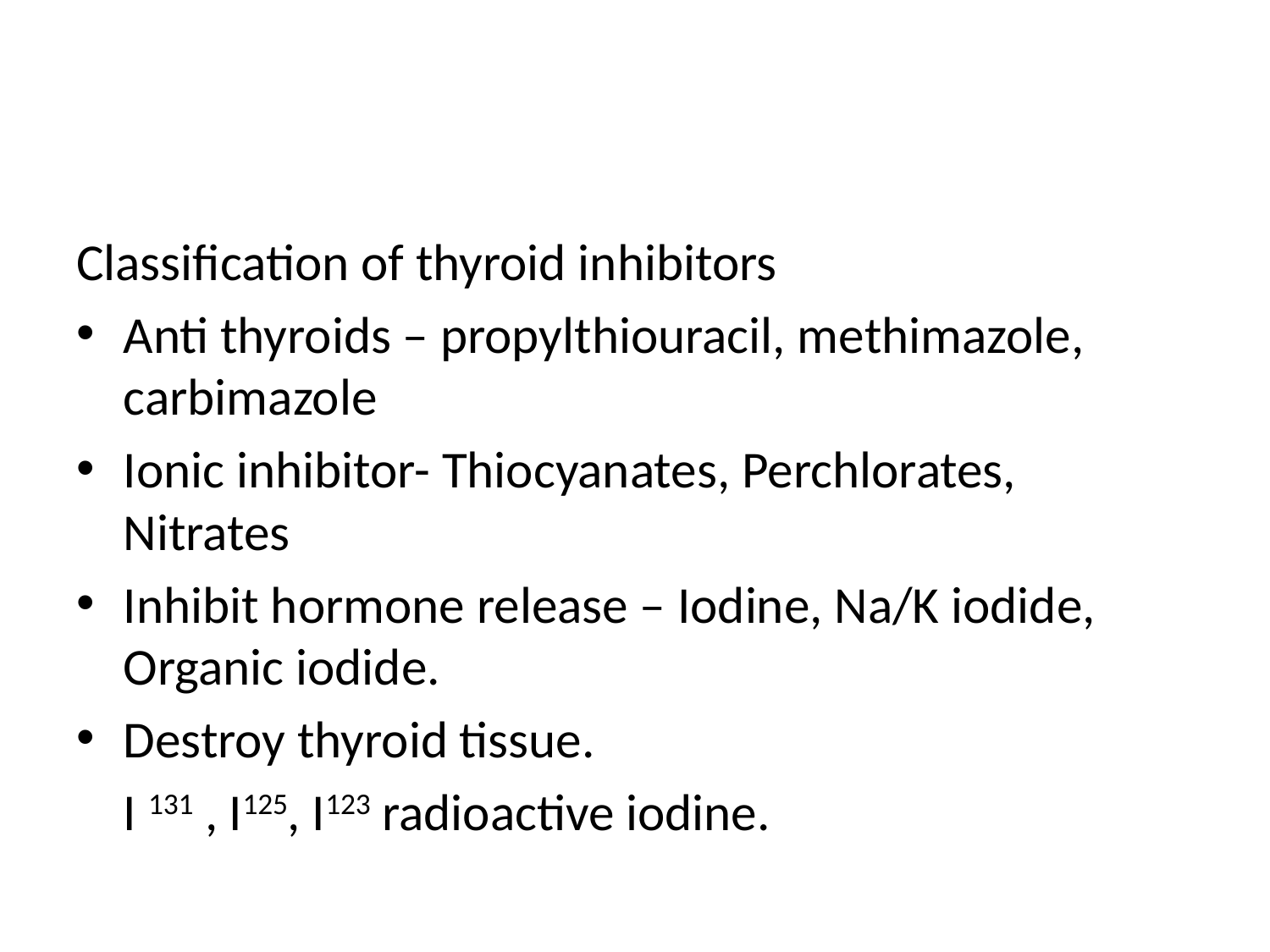

#
Classification of thyroid inhibitors
Anti thyroids – propylthiouracil, methimazole, carbimazole
Ionic inhibitor- Thiocyanates, Perchlorates, Nitrates
Inhibit hormone release – Iodine, Na/K iodide, Organic iodide.
Destroy thyroid tissue.
	I 131 , I125, I123 radioactive iodine.